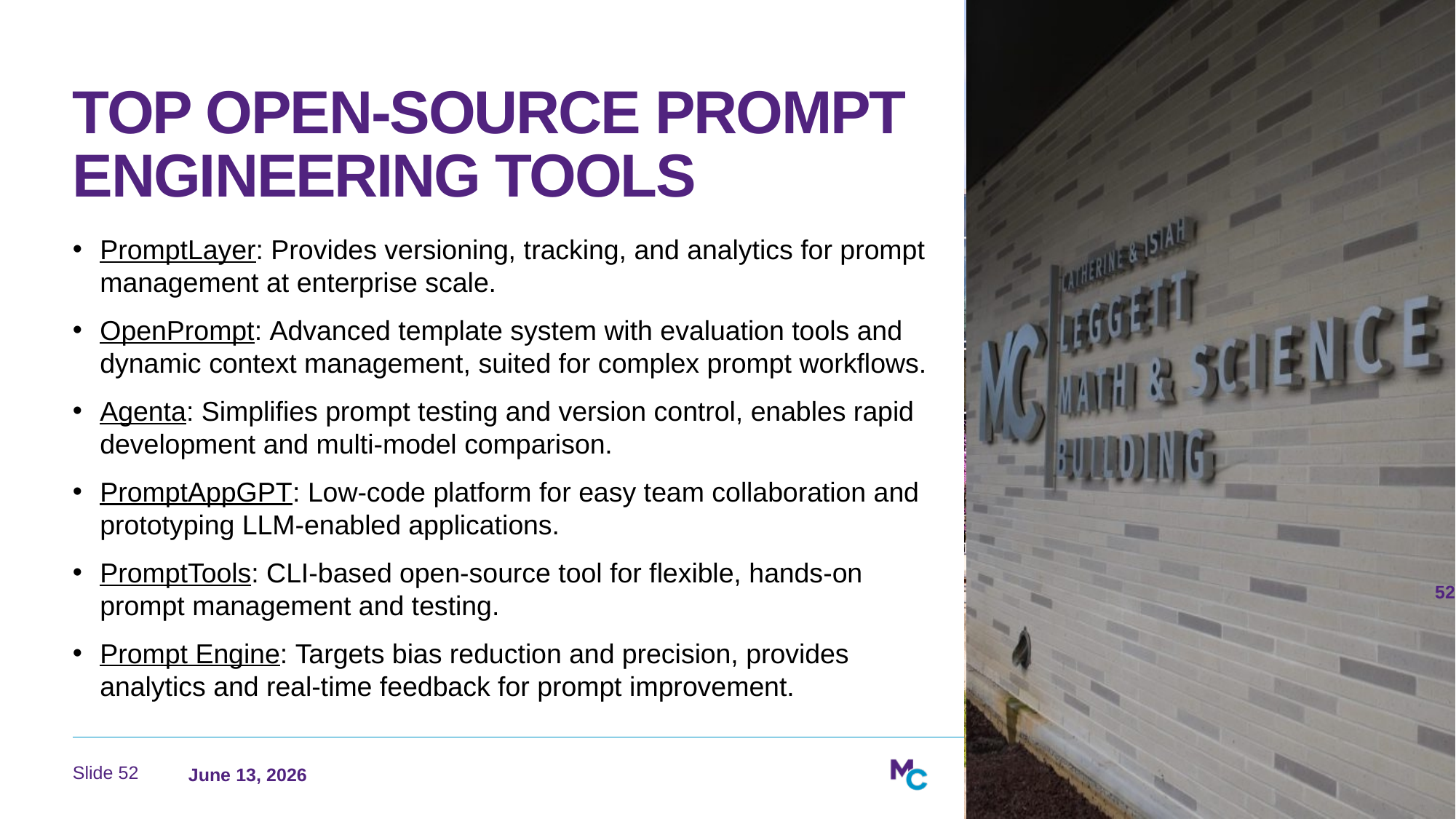

# Top Open-Source Prompt Engineering Tools
PromptLayer: Provides versioning, tracking, and analytics for prompt management at enterprise scale.​
OpenPrompt: Advanced template system with evaluation tools and dynamic context management, suited for complex prompt workflows.​
Agenta: Simplifies prompt testing and version control, enables rapid development and multi-model comparison.​
PromptAppGPT: Low-code platform for easy team collaboration and prototyping LLM-enabled applications.​
PromptTools: CLI-based open-source tool for flexible, hands-on prompt management and testing.​
Prompt Engine: Targets bias reduction and precision, provides analytics and real-time feedback for prompt improvement.​

52
June 13, 2026